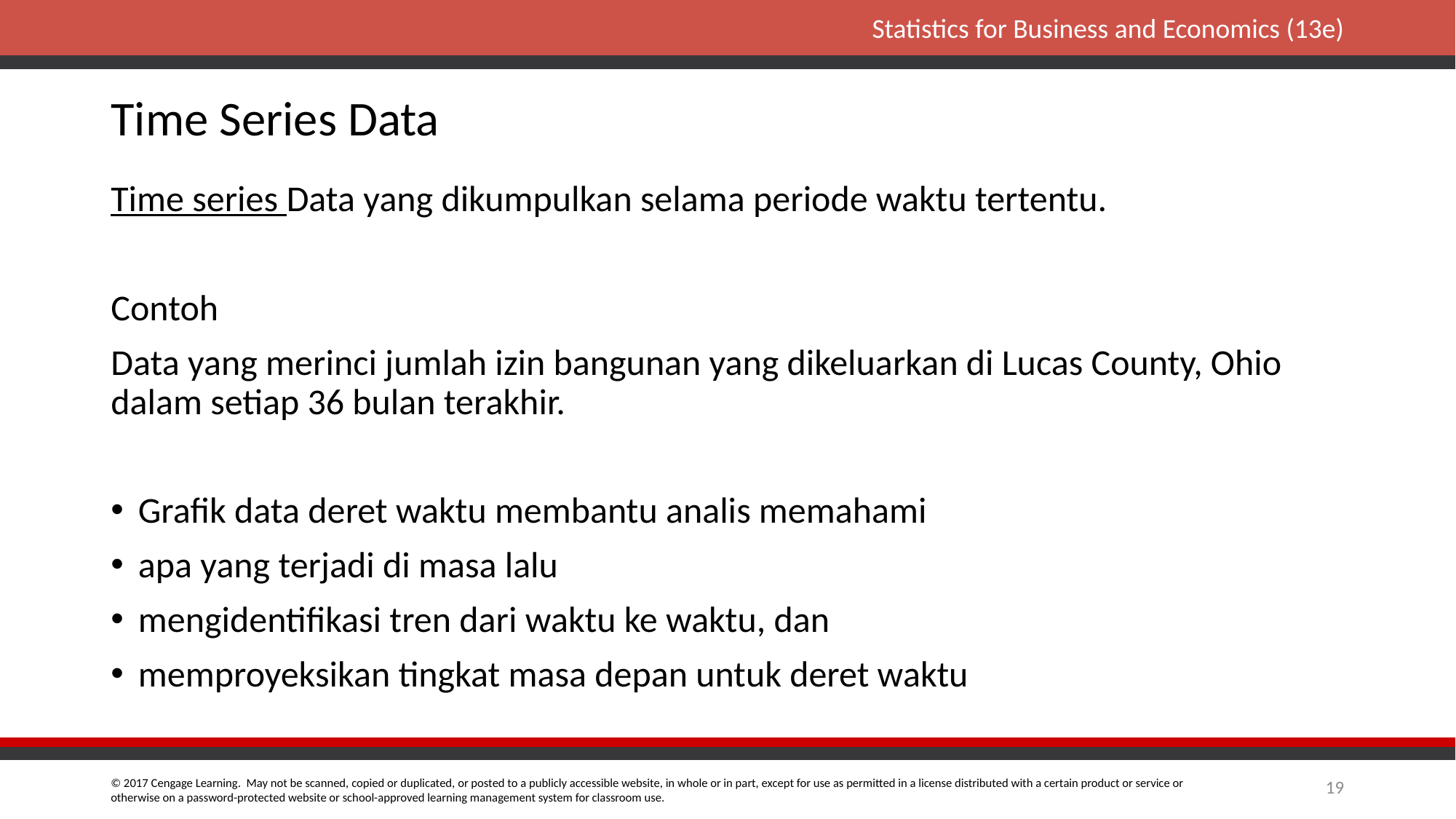

# Time Series Data
Time series Data yang dikumpulkan selama periode waktu tertentu.

Contoh
Data yang merinci jumlah izin bangunan yang dikeluarkan di Lucas County, Ohio dalam setiap 36 bulan terakhir.

Grafik data deret waktu membantu analis memahami
apa yang terjadi di masa lalu
mengidentifikasi tren dari waktu ke waktu, dan
memproyeksikan tingkat masa depan untuk deret waktu

19